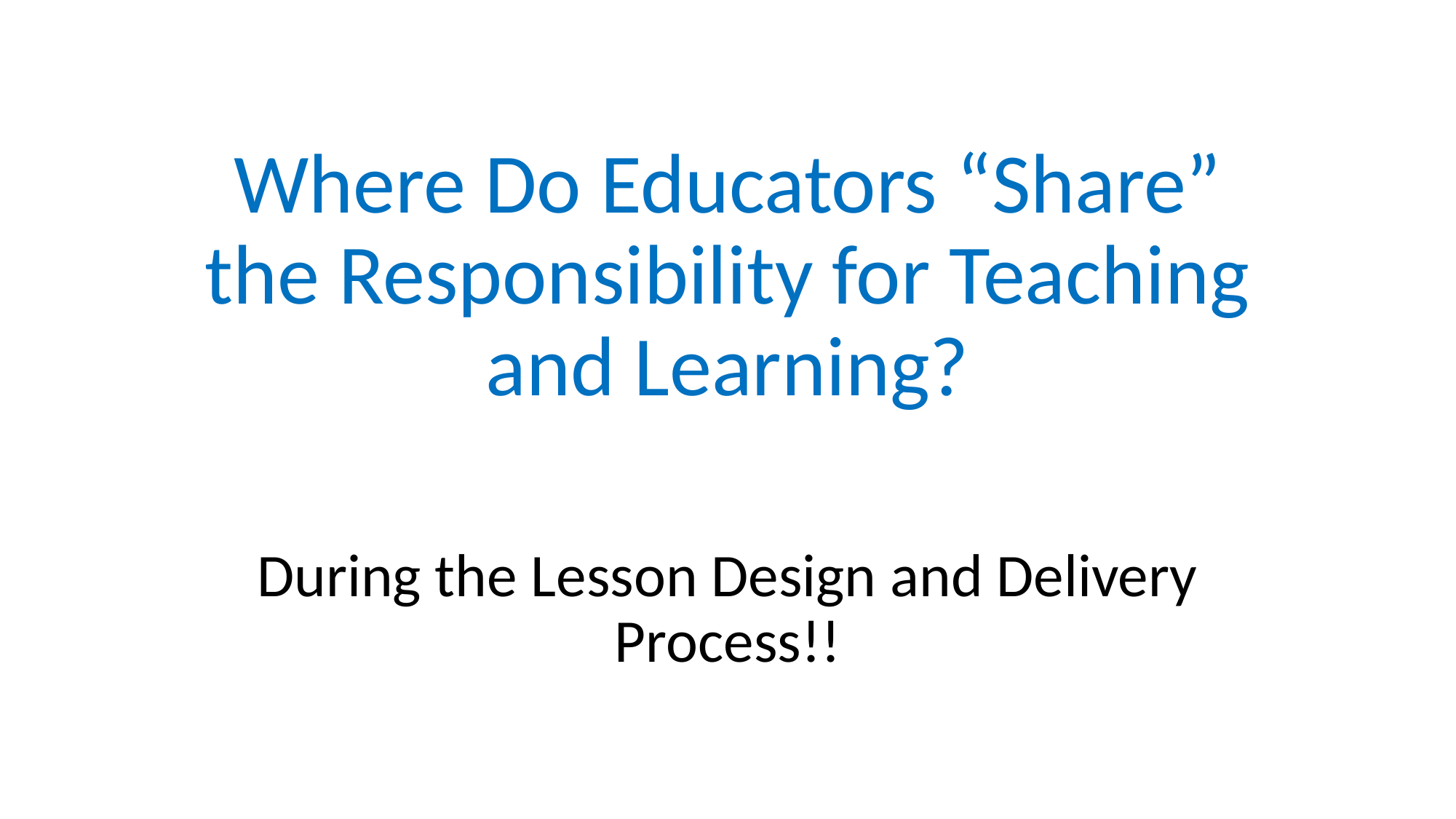

# Where Do Educators “Share” the Responsibility for Teaching and Learning?

During the Lesson Design and Delivery Process!!